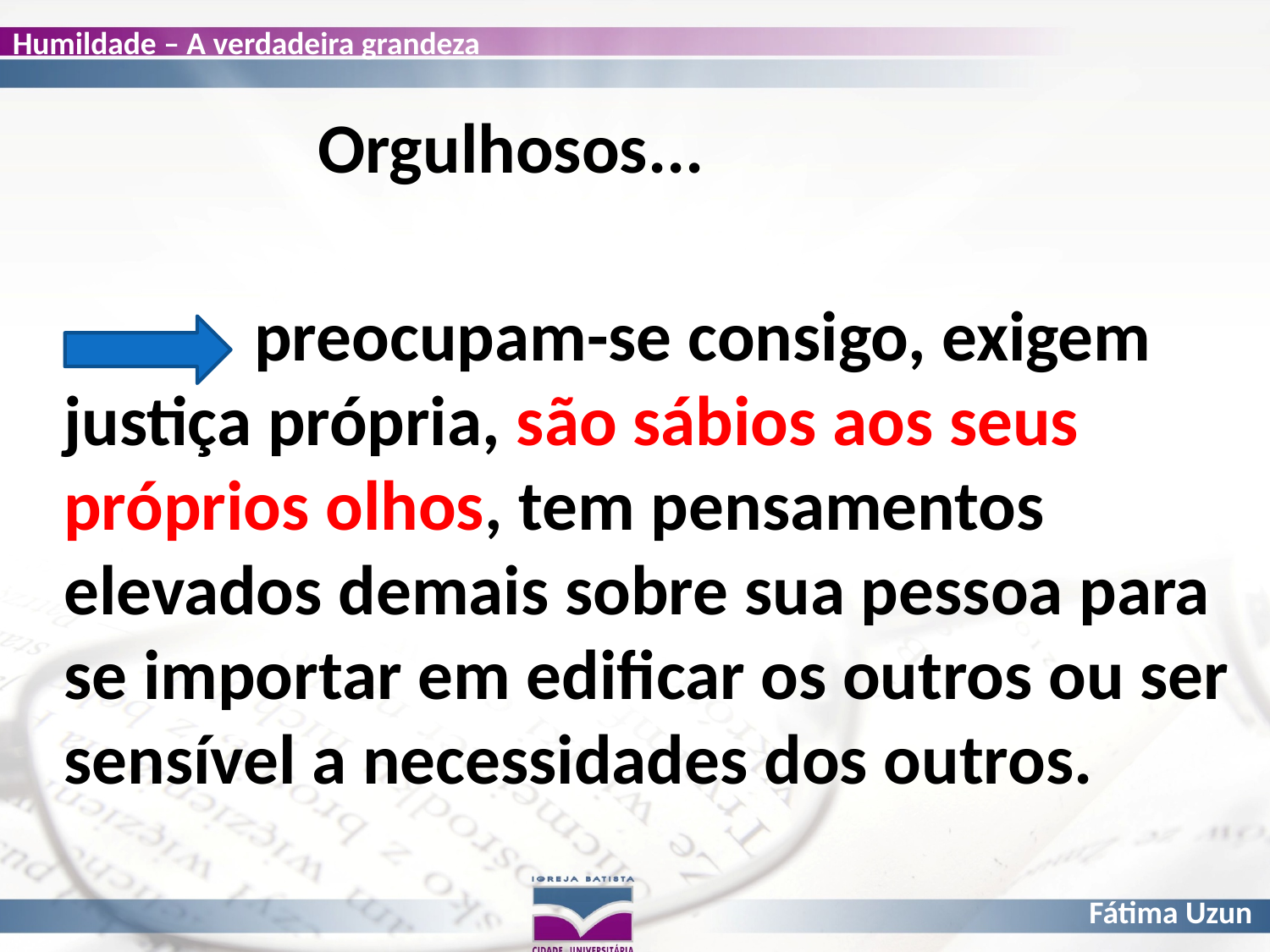

Orgulhosos...

            preocupam-se consigo, exigem justiça própria, são sábios aos seus próprios olhos, tem pensamentos elevados demais sobre sua pessoa para se importar em edificar os outros ou ser sensível a necessidades dos outros.

#